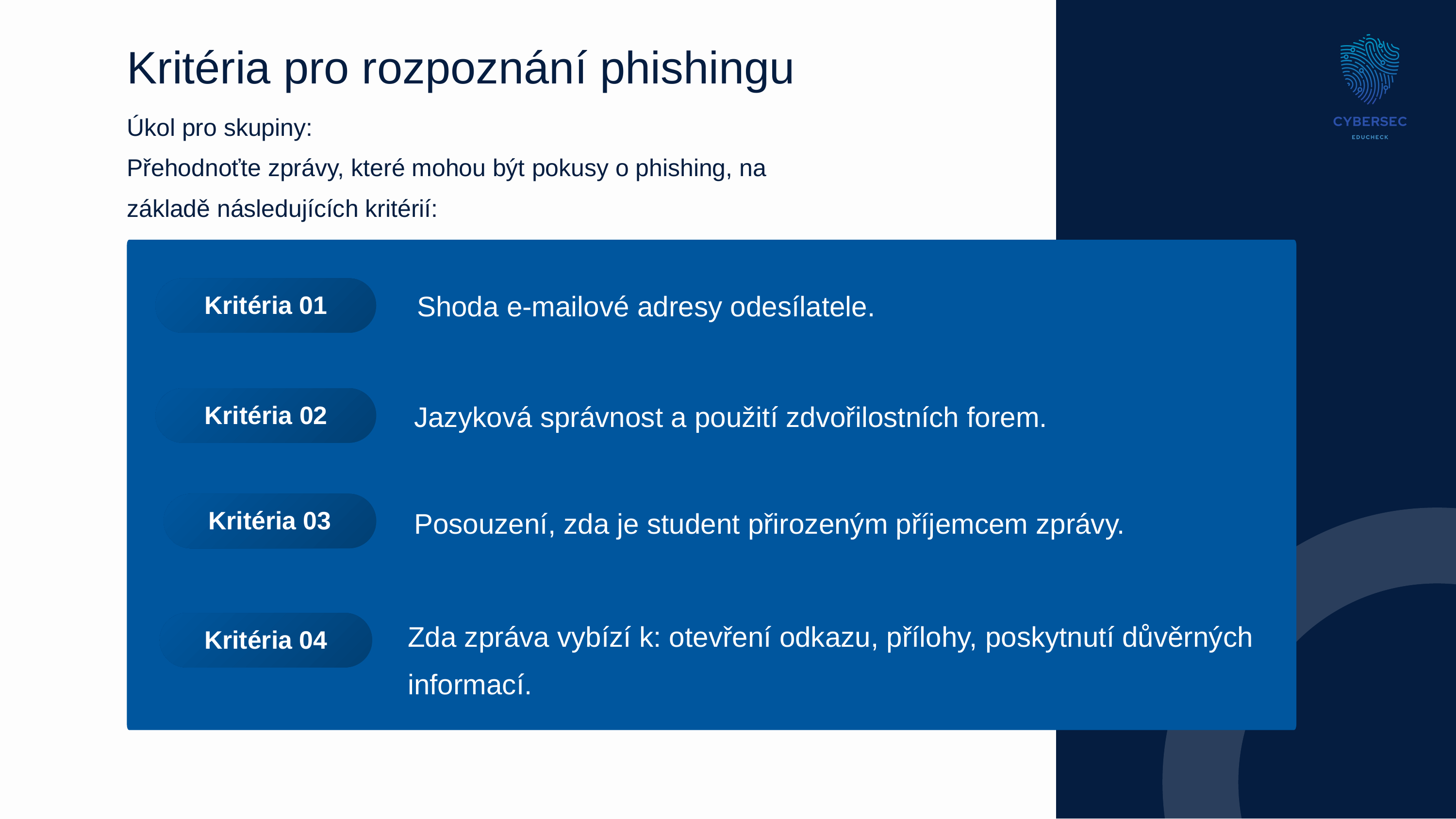

Kritéria pro rozpoznání phishingu
Úkol pro skupiny:
Přehodnoťte zprávy, které mohou být pokusy o phishing, na základě následujících kritérií:

Kritéria 01
Shoda e-mailové adresy odesílatele.

Kritéria 02
Jazyková správnost a použití zdvořilostních forem.

Kritéria 03
Posouzení, zda je student přirozeným příjemcem zprávy.

Kritéria 04
Zda zpráva vybízí k: otevření odkazu, přílohy, poskytnutí důvěrných informací.